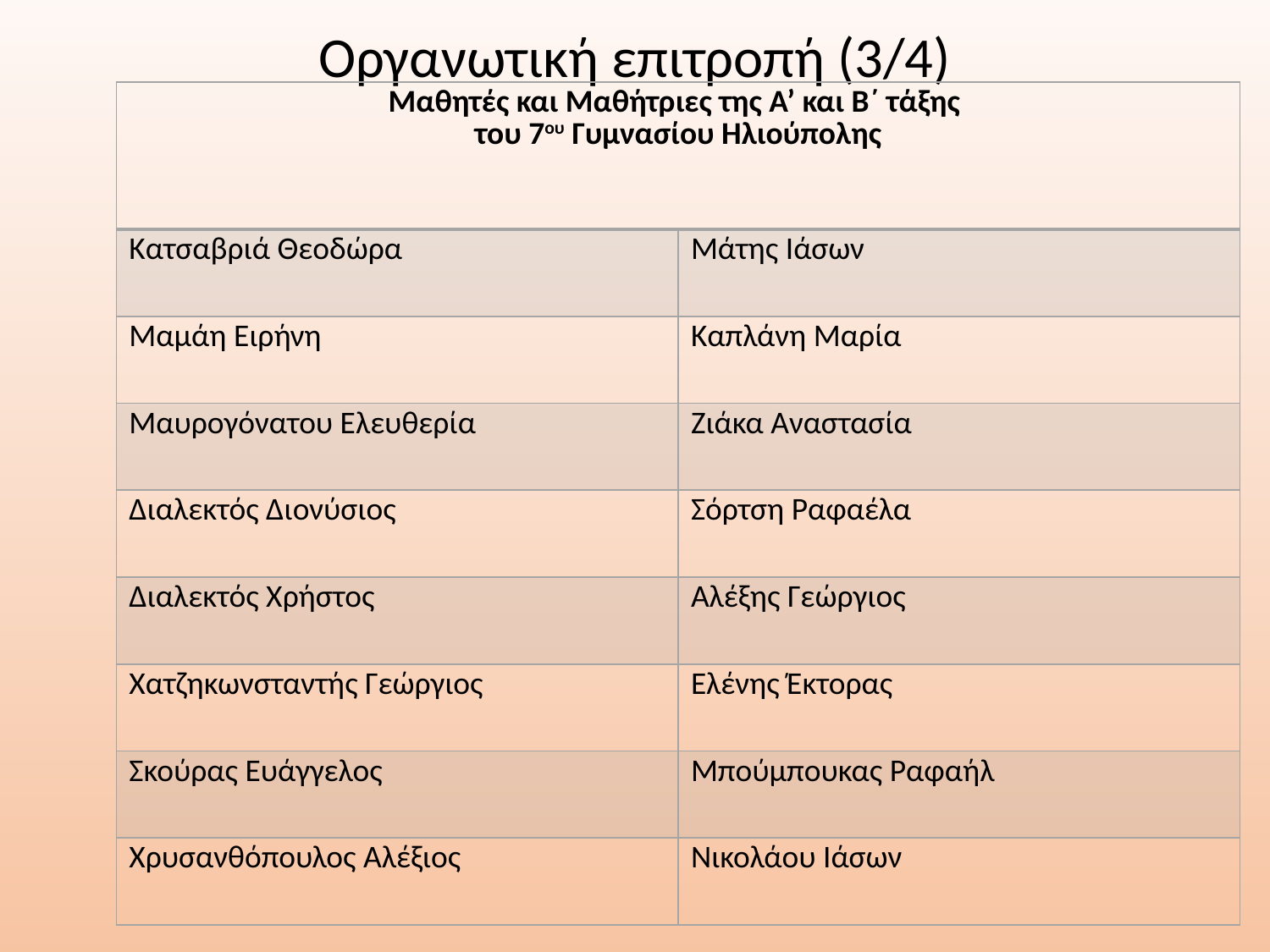

# Οργανωτική επιτροπή (3/4)
| Μαθητές και Μαθήτριες της Α’ και Β΄ τάξης του 7ου Γυμνασίου Ηλιούπολης |  |
| --- | --- |
| Κατσαβριά Θεοδώρα | Μάτης Ιάσων |
| Μαμάη Ειρήνη | Καπλάνη Μαρία |
| Μαυρογόνατου Ελευθερία | Ζιάκα Αναστασία |
| Διαλεκτός Διονύσιος | Σόρτση Ραφαέλα |
| Διαλεκτός Χρήστος | Αλέξης Γεώργιος |
| Χατζηκωνσταντής Γεώργιος | Ελένης Έκτορας |
| Σκούρας Ευάγγελος | Μπούμπουκας Ραφαήλ |
| Χρυσανθόπουλος Αλέξιος | Νικολάου Ιάσων |